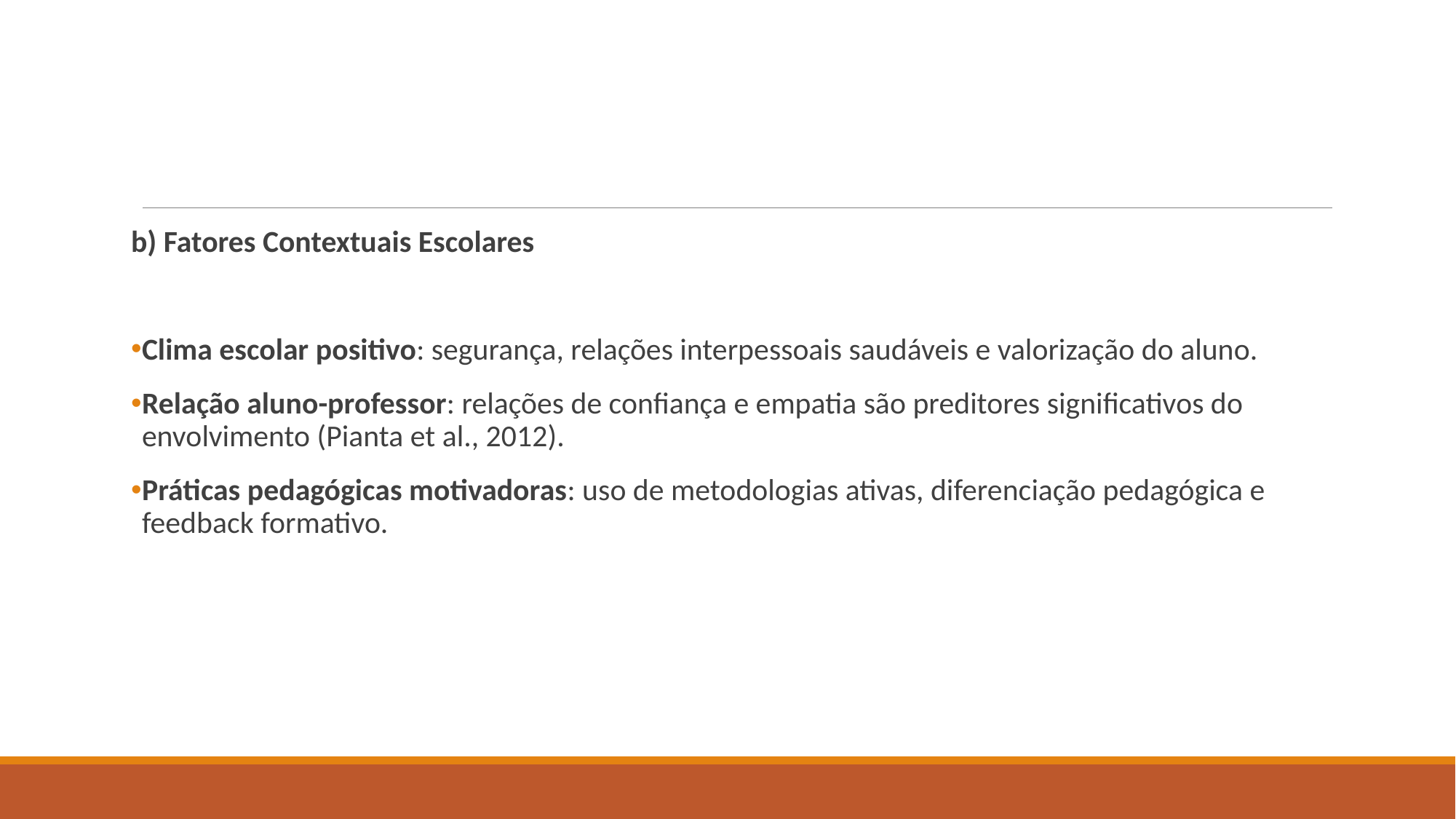

#
b) Fatores Contextuais Escolares

Clima escolar positivo: segurança, relações interpessoais saudáveis e valorização do aluno.
Relação aluno-professor: relações de confiança e empatia são preditores significativos do envolvimento (Pianta et al., 2012).
Práticas pedagógicas motivadoras: uso de metodologias ativas, diferenciação pedagógica e feedback formativo.